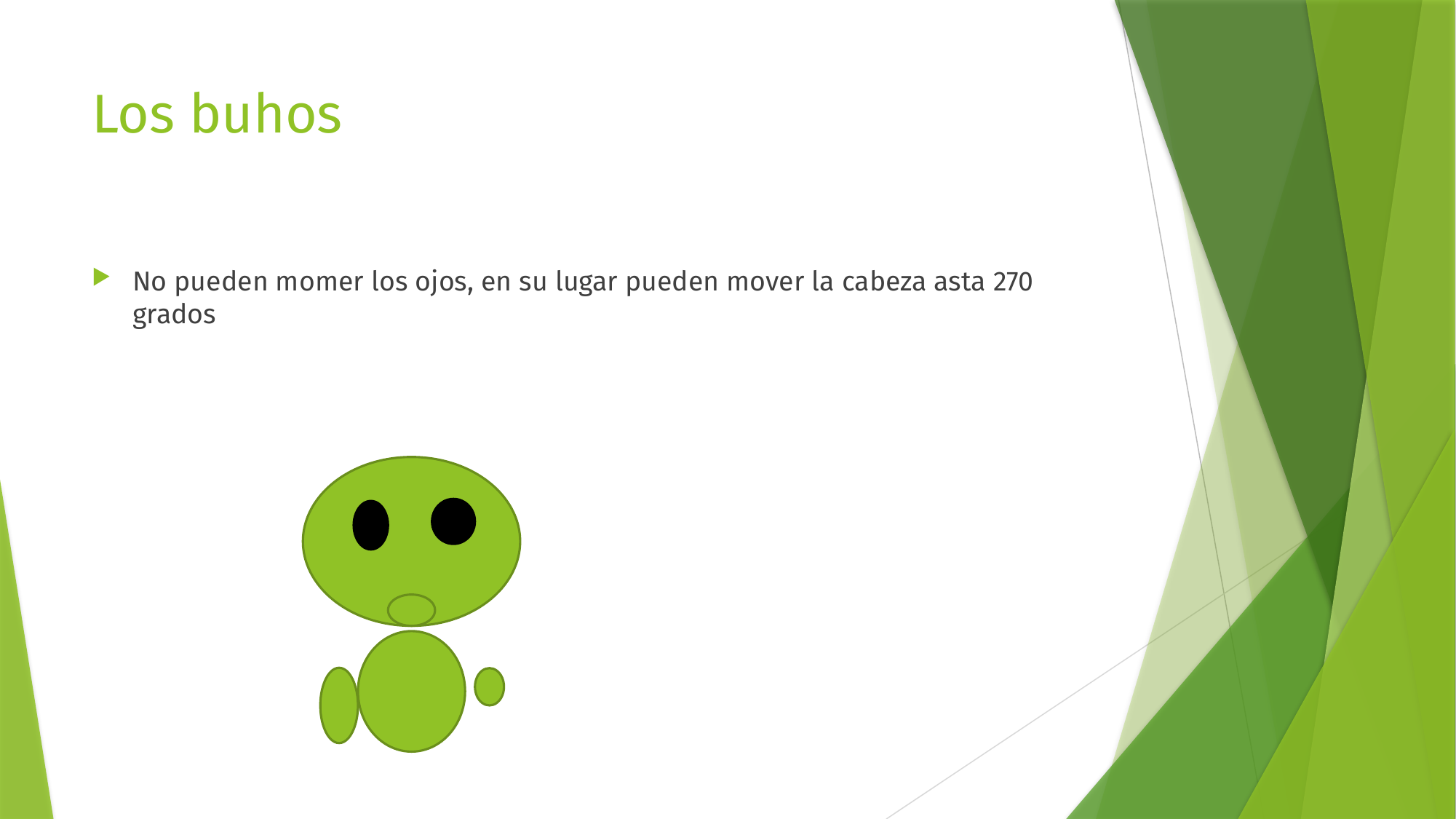

# Los buhos
No pueden momer los ojos, en su lugar pueden mover la cabeza asta 270 grados